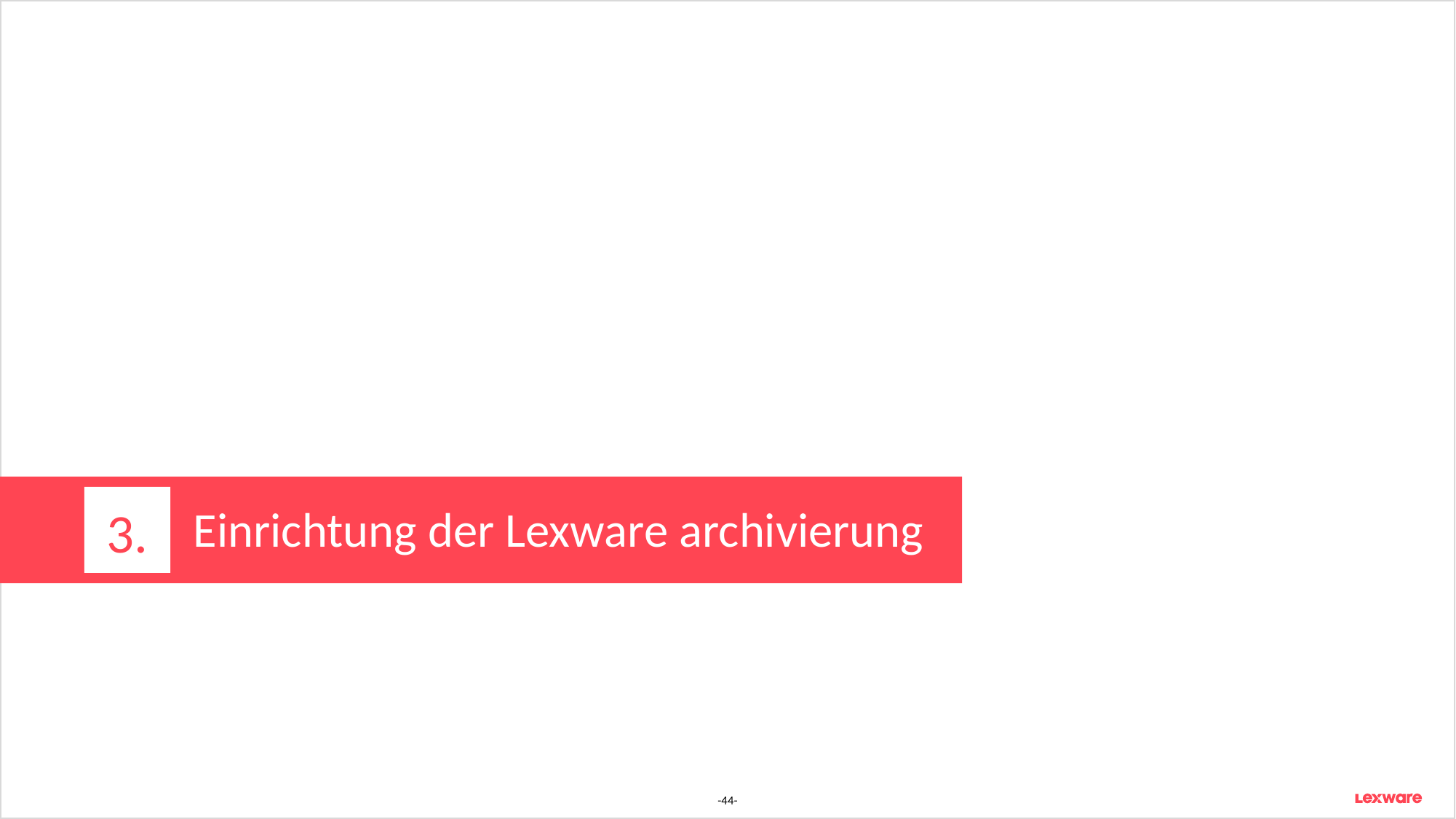

# Einrichtung der Lexware archivierung
3.
-44-